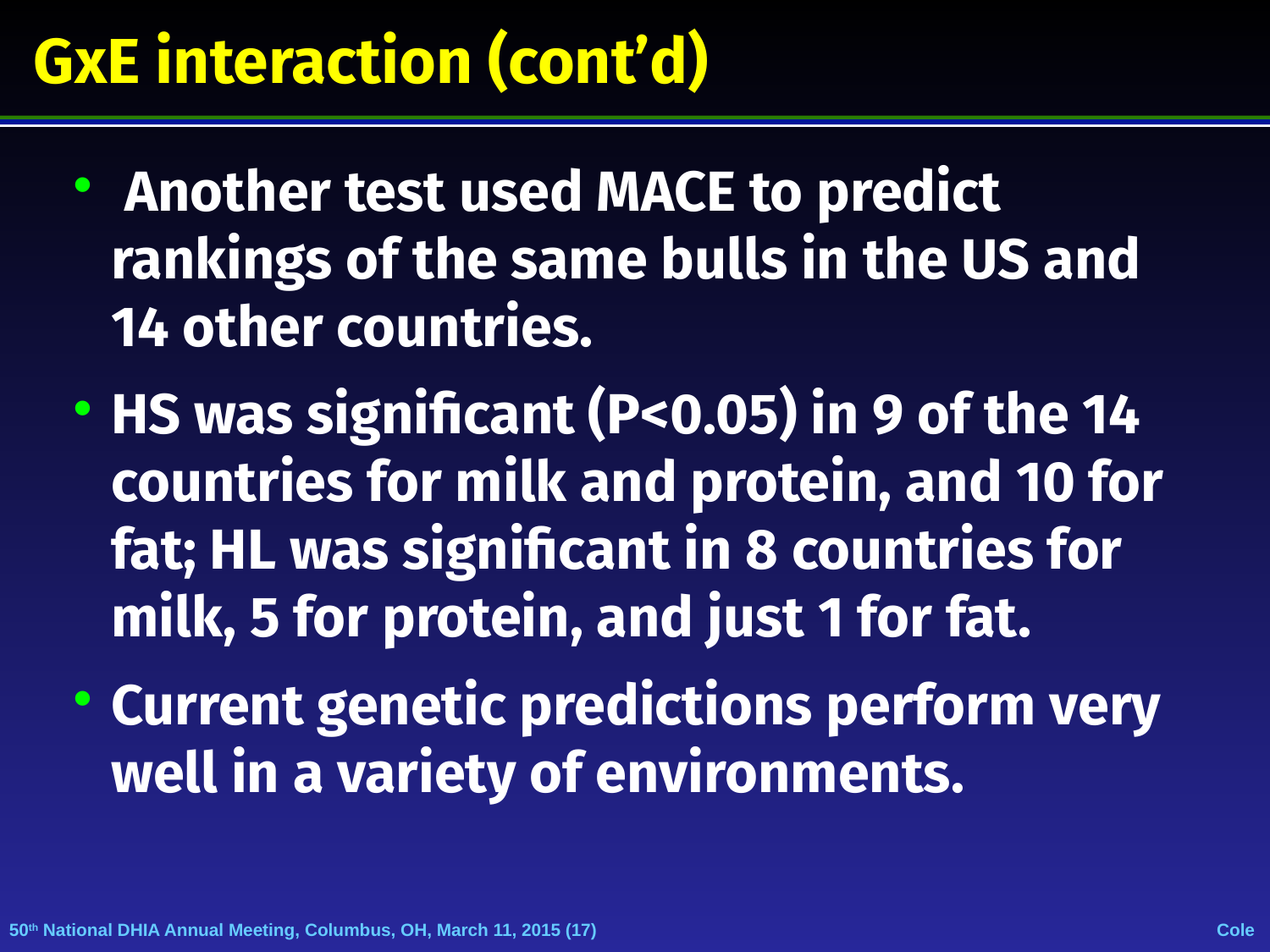

GxE interaction (cont’d)
 Another test used MACE to predict rankings of the same bulls in the US and 14 other countries.
HS was significant (P<0.05) in 9 of the 14 countries for milk and protein, and 10 for fat; HL was significant in 8 countries for milk, 5 for protein, and just 1 for fat.
Current genetic predictions perform very well in a variety of environments.